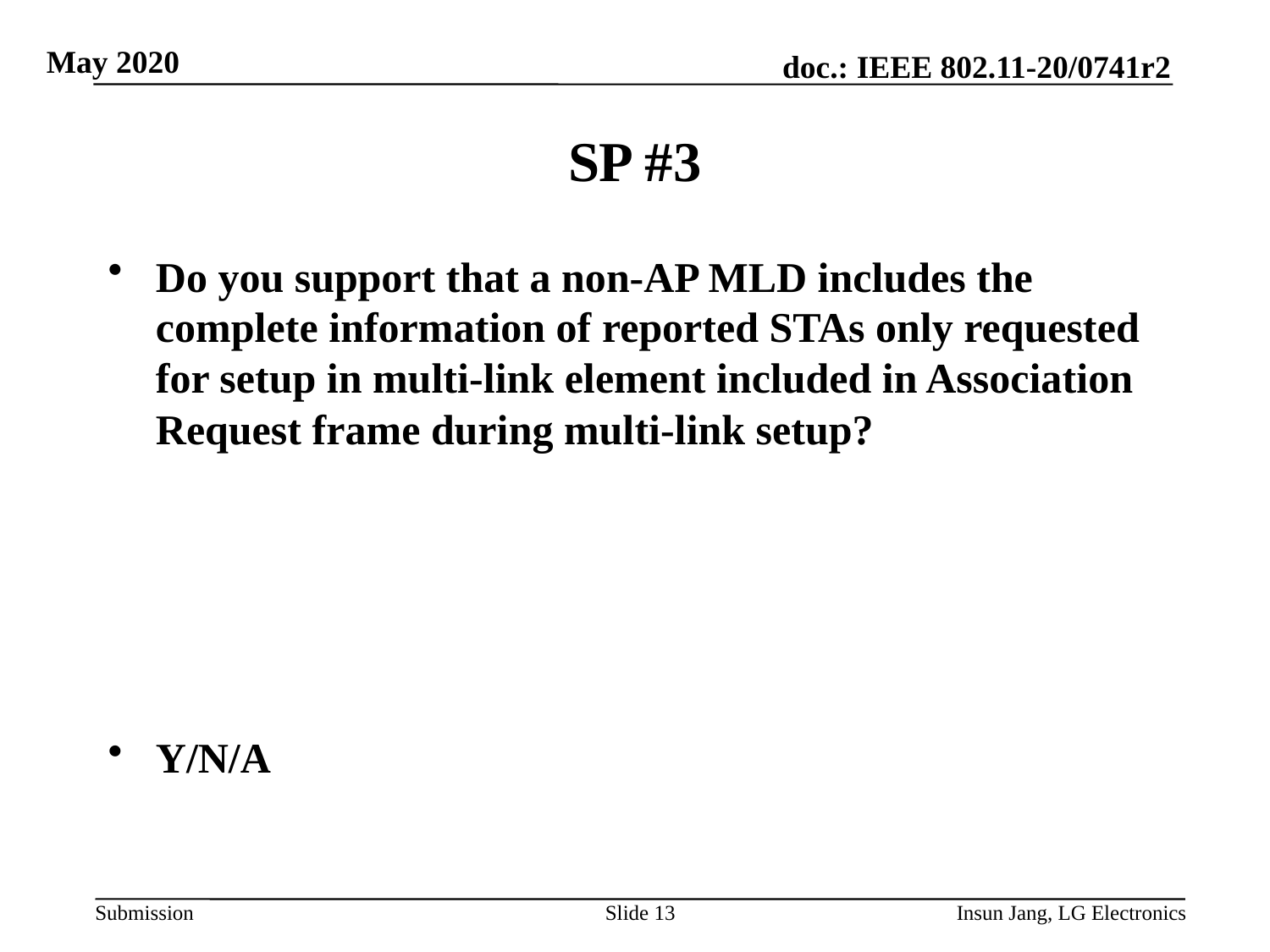

# SP #3
Do you support that a non-AP MLD includes the complete information of reported STAs only requested for setup in multi-link element included in Association Request frame during multi-link setup?

Y/N/A
Slide 13
Insun Jang, LG Electronics